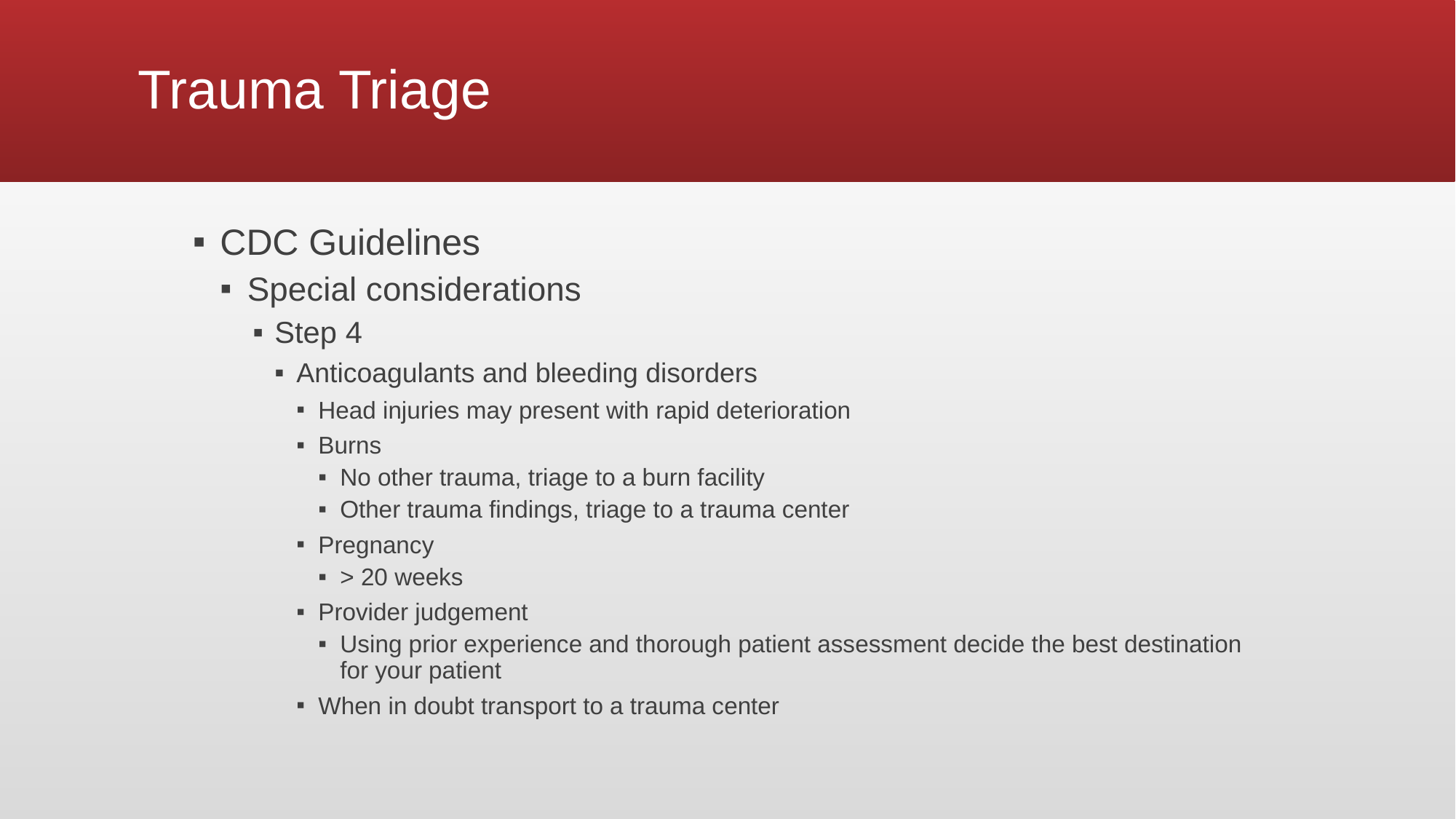

# Trauma Triage
CDC Guidelines
Special considerations
Step 4
Anticoagulants and bleeding disorders
Head injuries may present with rapid deterioration
Burns
No other trauma, triage to a burn facility
Other trauma findings, triage to a trauma center
Pregnancy
> 20 weeks
Provider judgement
Using prior experience and thorough patient assessment decide the best destination for your patient
When in doubt transport to a trauma center